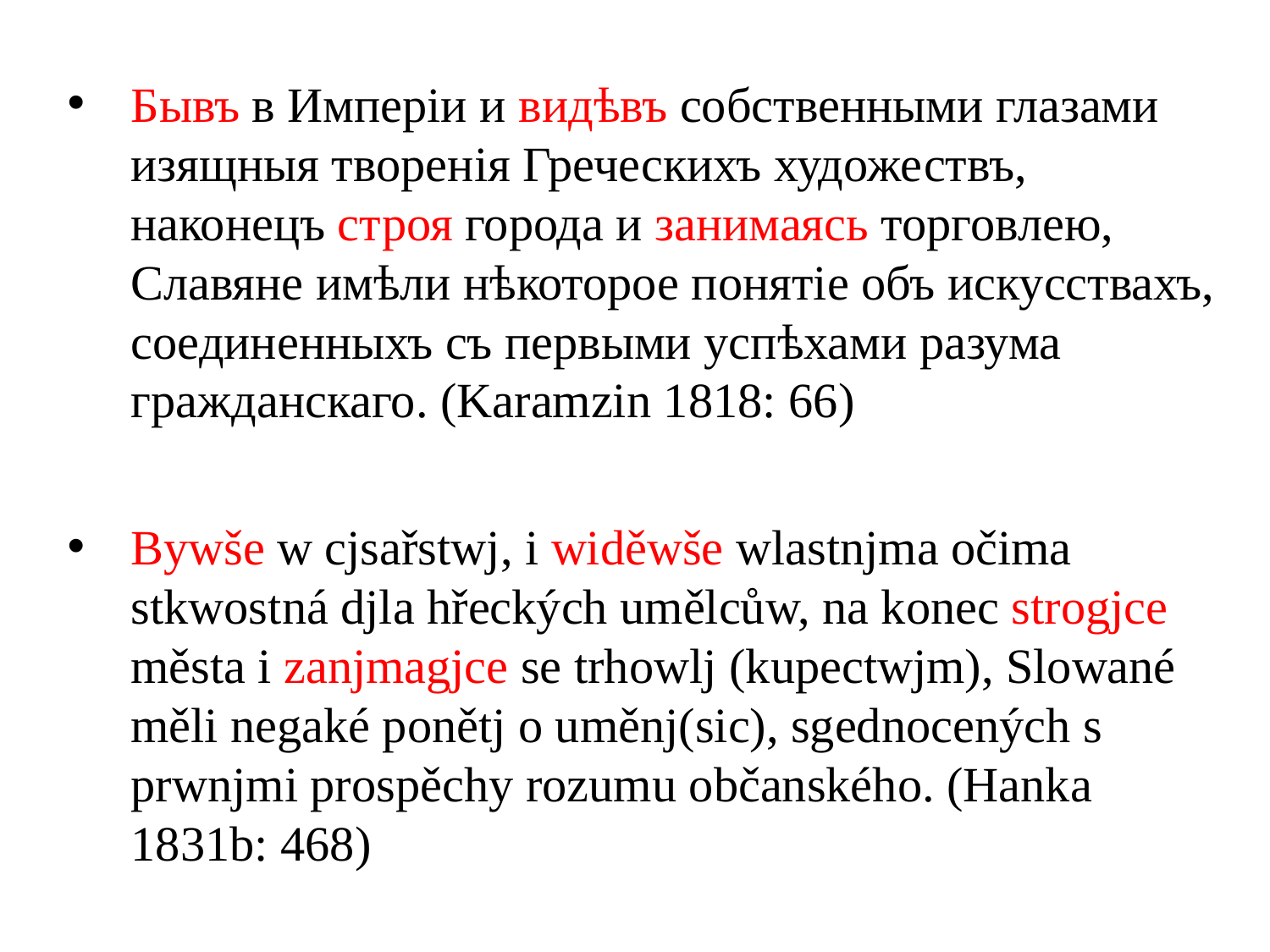

Бывъ в Имперіи и видѣвъ собственными глазами изящныя творенія Греческихъ художествъ, наконецъ строя города и занимаясь торговлею, Славяне имѣли нѣкоторое понятіе объ искусствахъ, соединенныхъ съ первыми успѣхами разума гражданскаго. (Karamzin 1818: 66)

Bywše w cjsařstwj, i widěwše wlastnjma očima stkwostná djla hřeckých umělcůw, na konec strogjce města i zanjmagjce se trhowlj (kupectwjm), Slowané měli negaké ponětj o uměnj(sic), sgednocených s prwnjmi prospěchy rozumu občanského. (Hanka 1831b: 468)